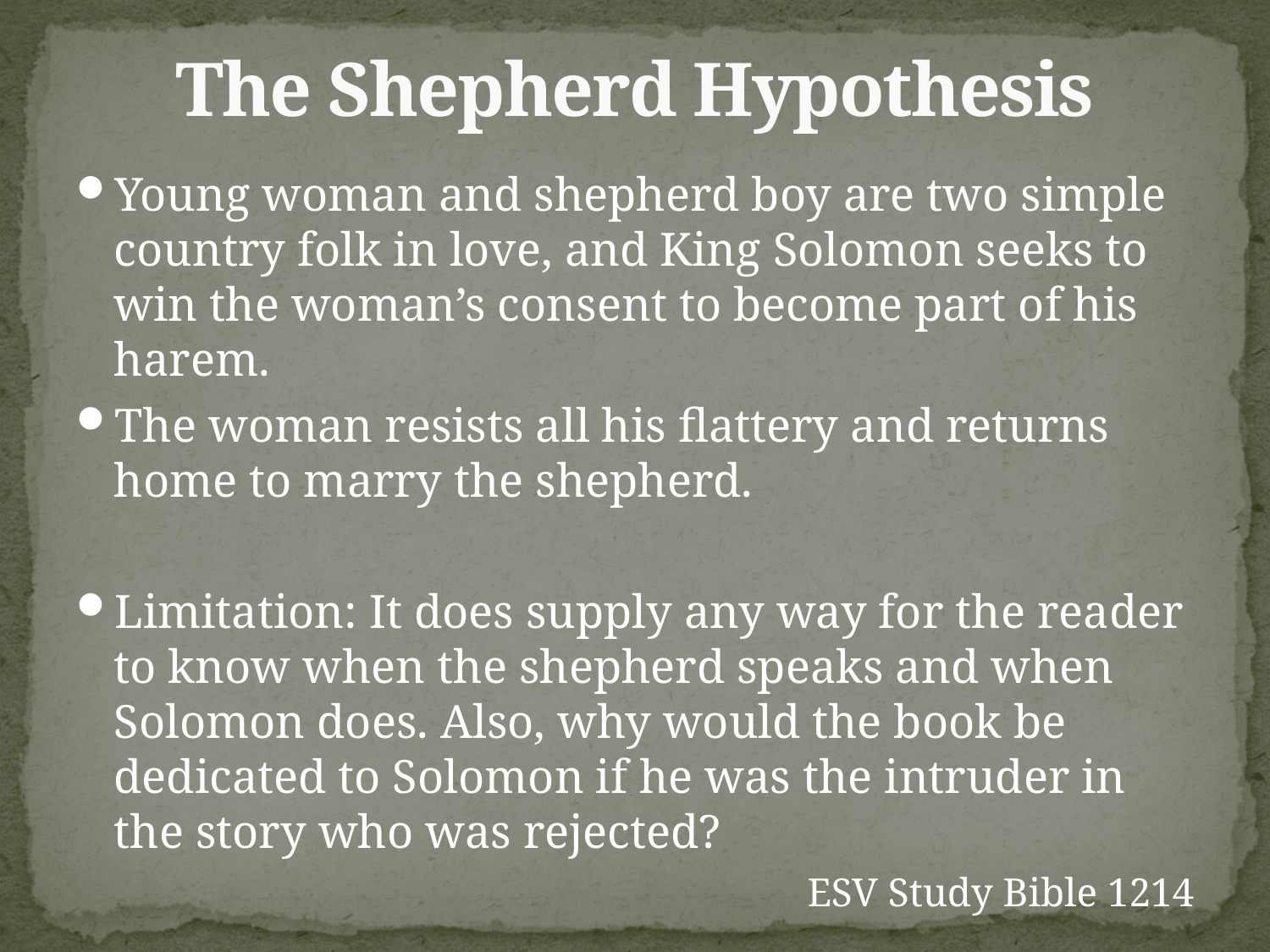

# The Shepherd Hypothesis
Young woman and shepherd boy are two simple country folk in love, and King Solomon seeks to win the woman’s consent to become part of his harem.
The woman resists all his flattery and returns home to marry the shepherd.

Limitation: It does supply any way for the reader to know when the shepherd speaks and when Solomon does. Also, why would the book be dedicated to Solomon if he was the intruder in the story who was rejected?
ESV Study Bible 1214